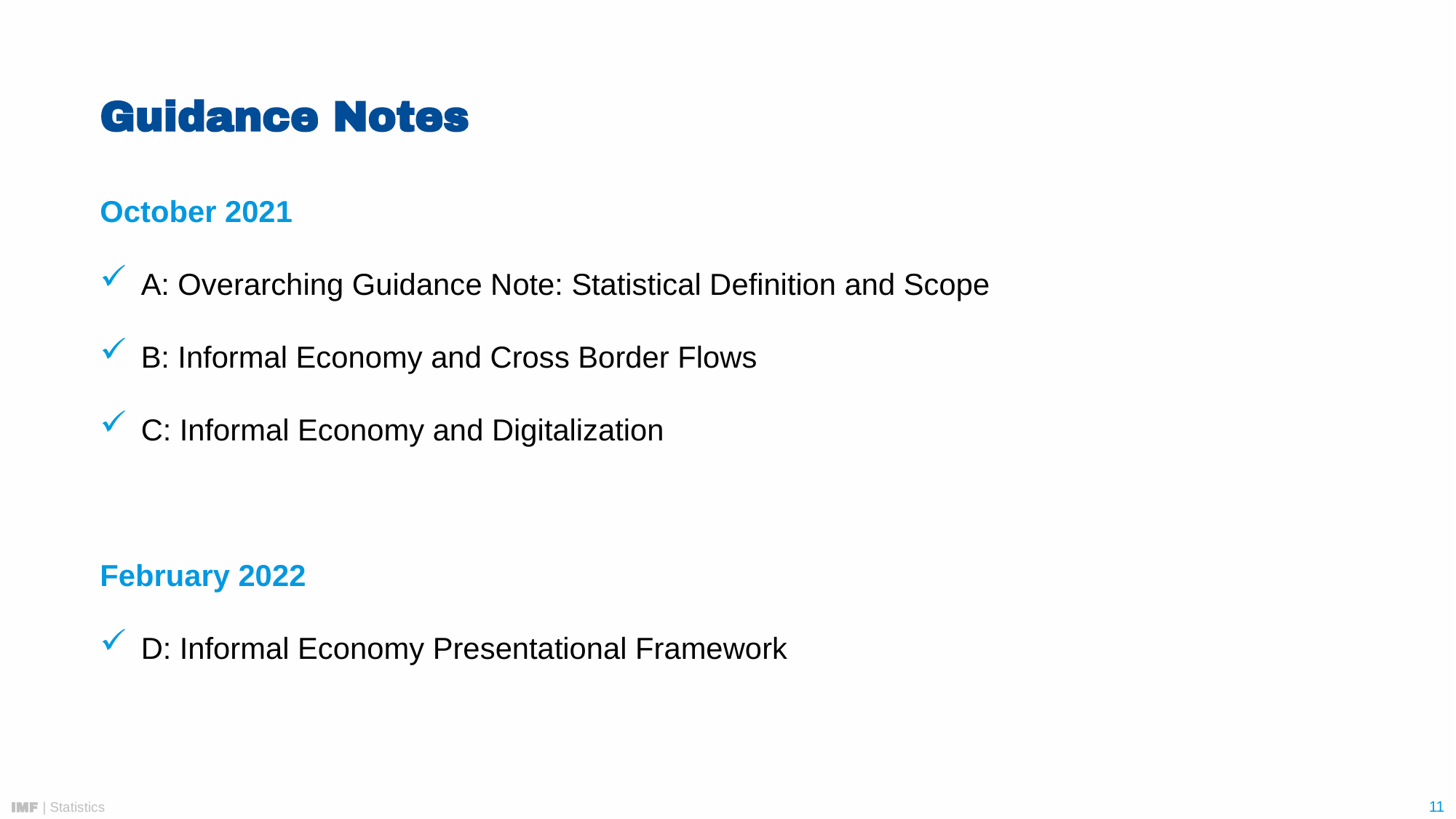

# Guidance Notes
October 2021
A: Overarching Guidance Note: Statistical Definition and Scope
B: Informal Economy and Cross Border Flows
C: Informal Economy and Digitalization

February 2022
D: Informal Economy Presentational Framework